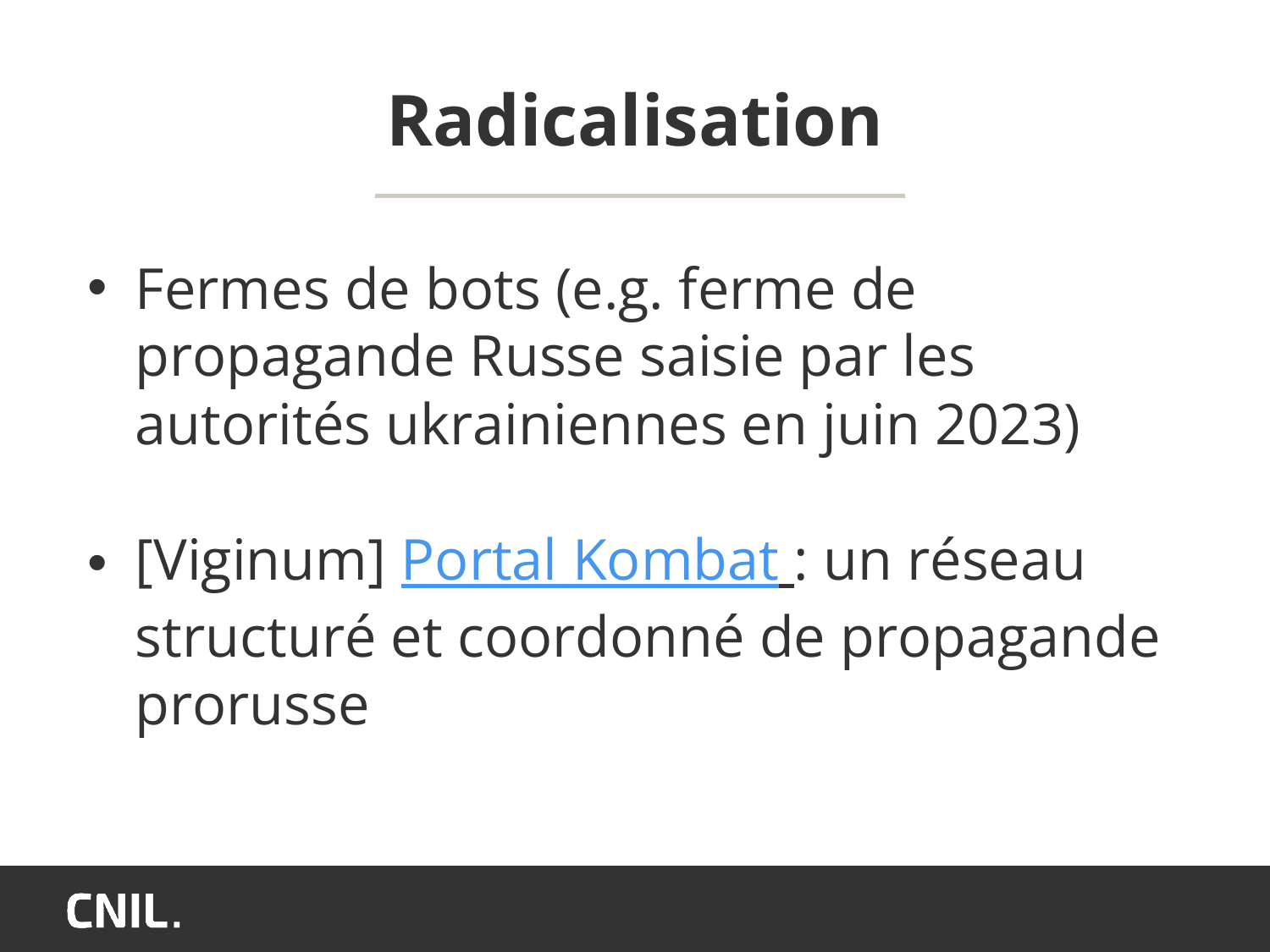

# Radicalisation
Fermes de bots (e.g. ferme de propagande Russe saisie par les autorités ukrainiennes en juin 2023)

[Viginum] Portal Kombat : un réseau structuré et coordonné de propagande prorusse